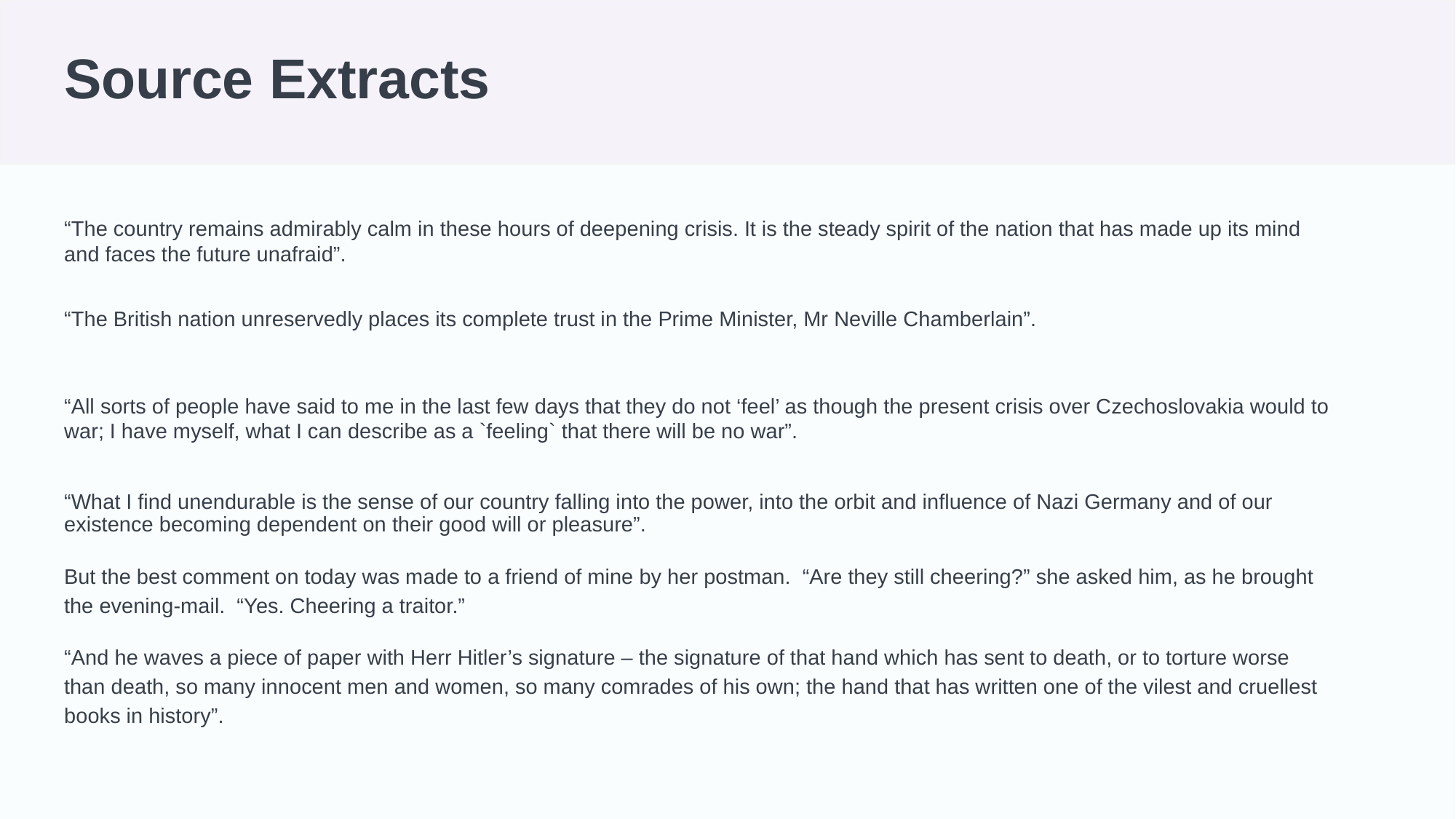

# Source Extracts
“The country remains admirably calm in these hours of deepening crisis. It is the steady spirit of the nation that has made up its mind and faces the future unafraid”.

“The British nation unreservedly places its complete trust in the Prime Minister, Mr Neville Chamberlain”.

“All sorts of people have said to me in the last few days that they do not ‘feel’ as though the present crisis over Czechoslovakia would to war; I have myself, what I can describe as a `feeling` that there will be no war”.

“What I find unendurable is the sense of our country falling into the power, into the orbit and influence of Nazi Germany and of our existence becoming dependent on their good will or pleasure”.

But the best comment on today was made to a friend of mine by her postman.  “Are they still cheering?” she asked him, as he brought the evening-mail.  “Yes. Cheering a traitor.”
“And he waves a piece of paper with Herr Hitler’s signature – the signature of that hand which has sent to death, or to torture worse than death, so many innocent men and women, so many comrades of his own; the hand that has written one of the vilest and cruellest books in history”.